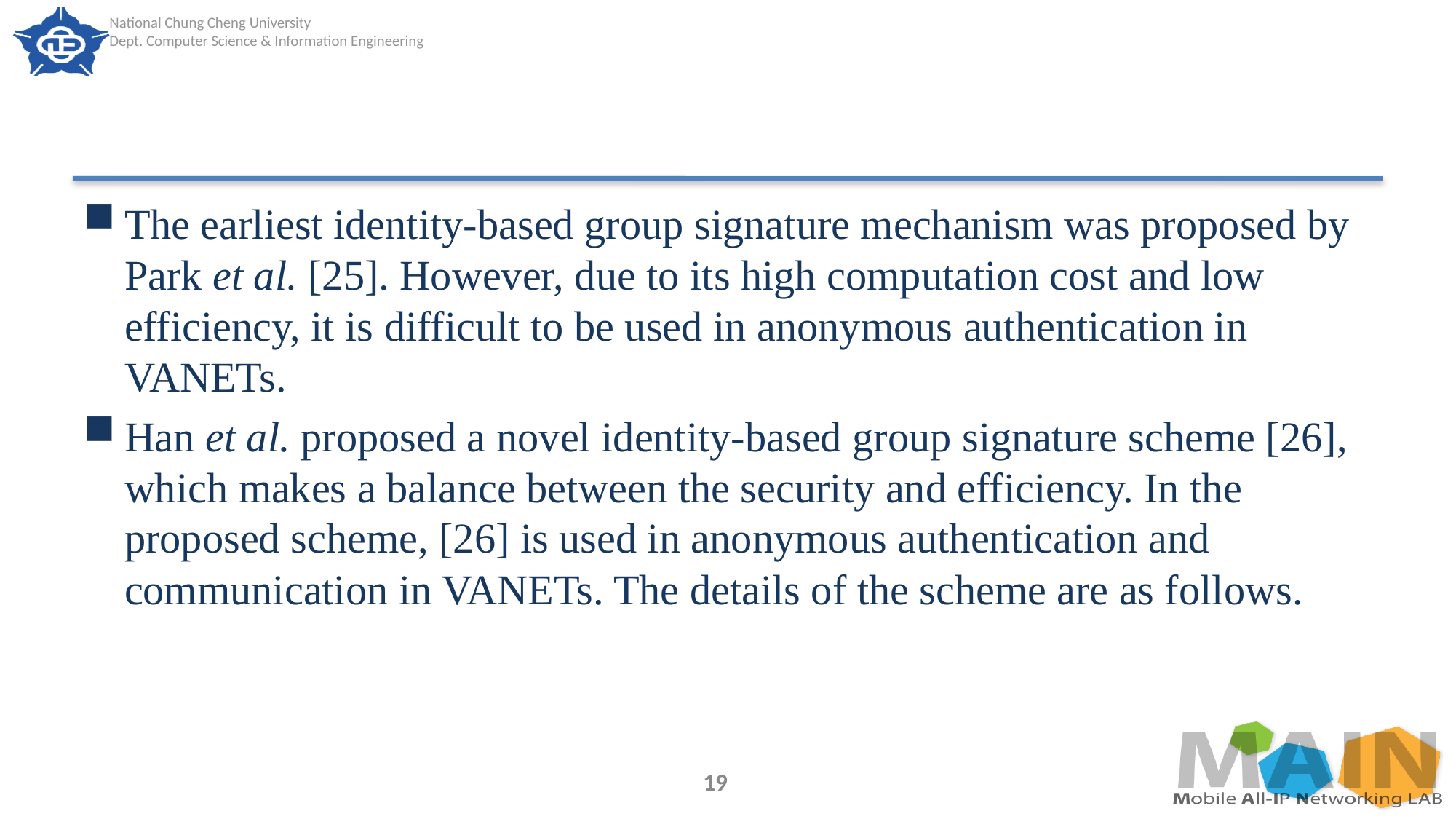

#
The earliest identity-based group signature mechanism was proposed by Park et al. [25]. However, due to its high computation cost and low efficiency, it is difficult to be used in anonymous authentication in VANETs.
Han et al. proposed a novel identity-based group signature scheme [26], which makes a balance between the security and efficiency. In the proposed scheme, [26] is used in anonymous authentication and communication in VANETs. The details of the scheme are as follows.
19